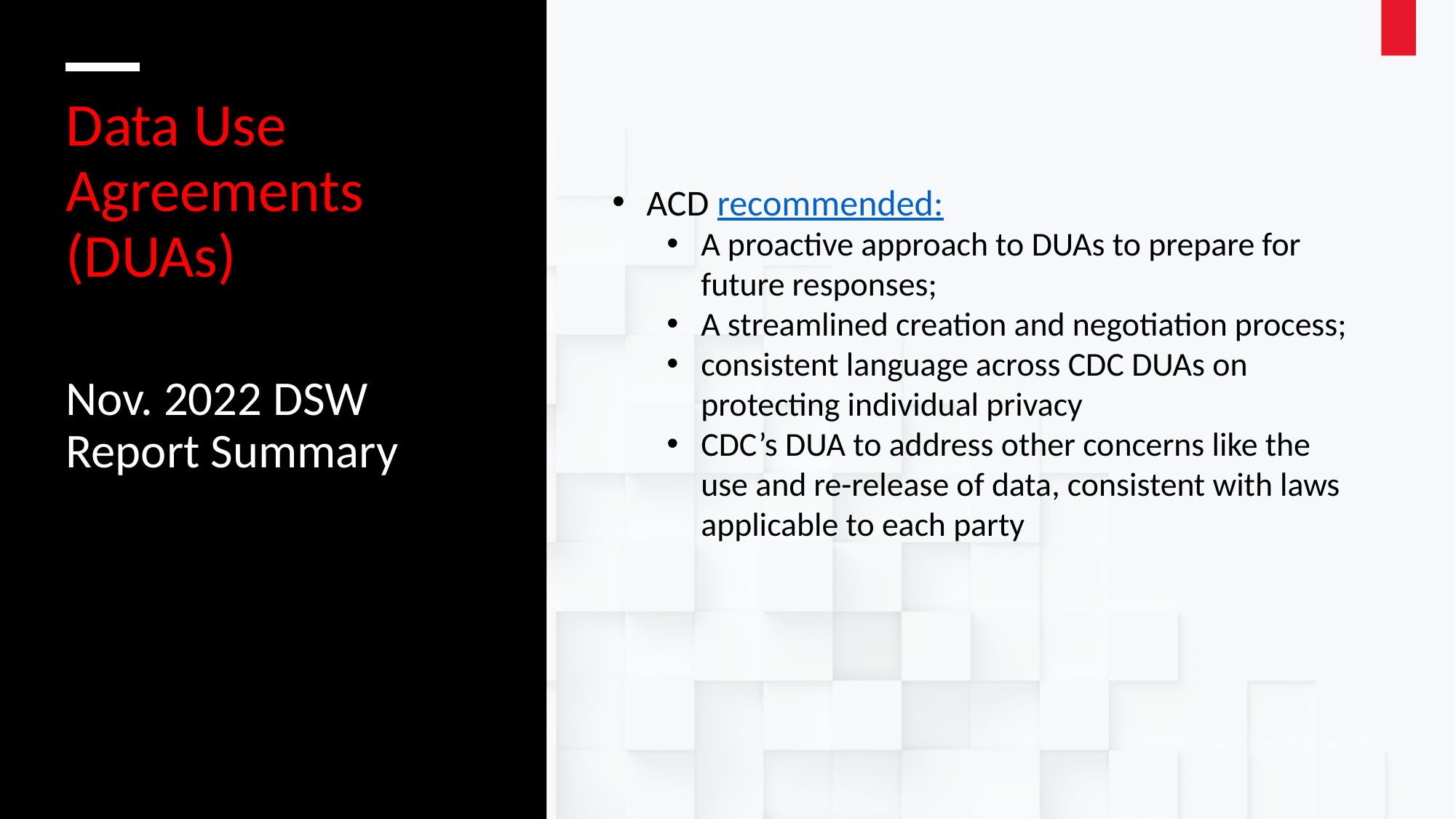

Data Use Agreements (DUAs)

Nov. 2022 DSW Report Summary
ACD recommended:
A proactive approach to DUAs to prepare for future responses;
A streamlined creation and negotiation process;
consistent language across CDC DUAs on protecting individual privacy
CDC’s DUA to address other concerns like the use and re-release of data, consistent with laws applicable to each party